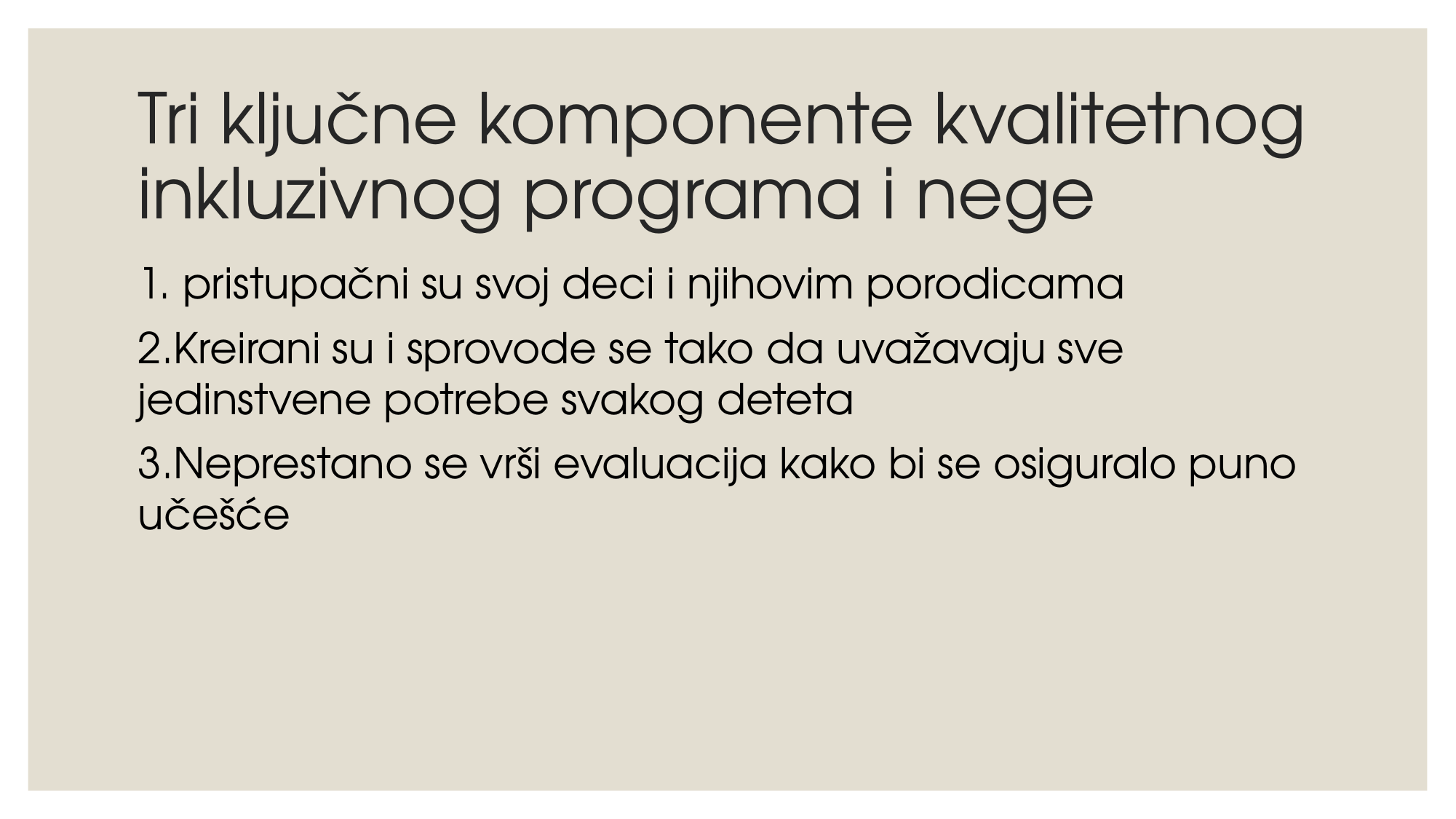

# Tri ključne komponente kvalitetnog inkluzivnog programa i nege
1. pristupačni su svoj deci i njihovim porodicama
2.Kreirani su i sprovode se tako da uvažavaju sve jedinstvene potrebe svakog deteta
3.Neprestano se vrši evaluacija kako bi se osiguralo puno učešće